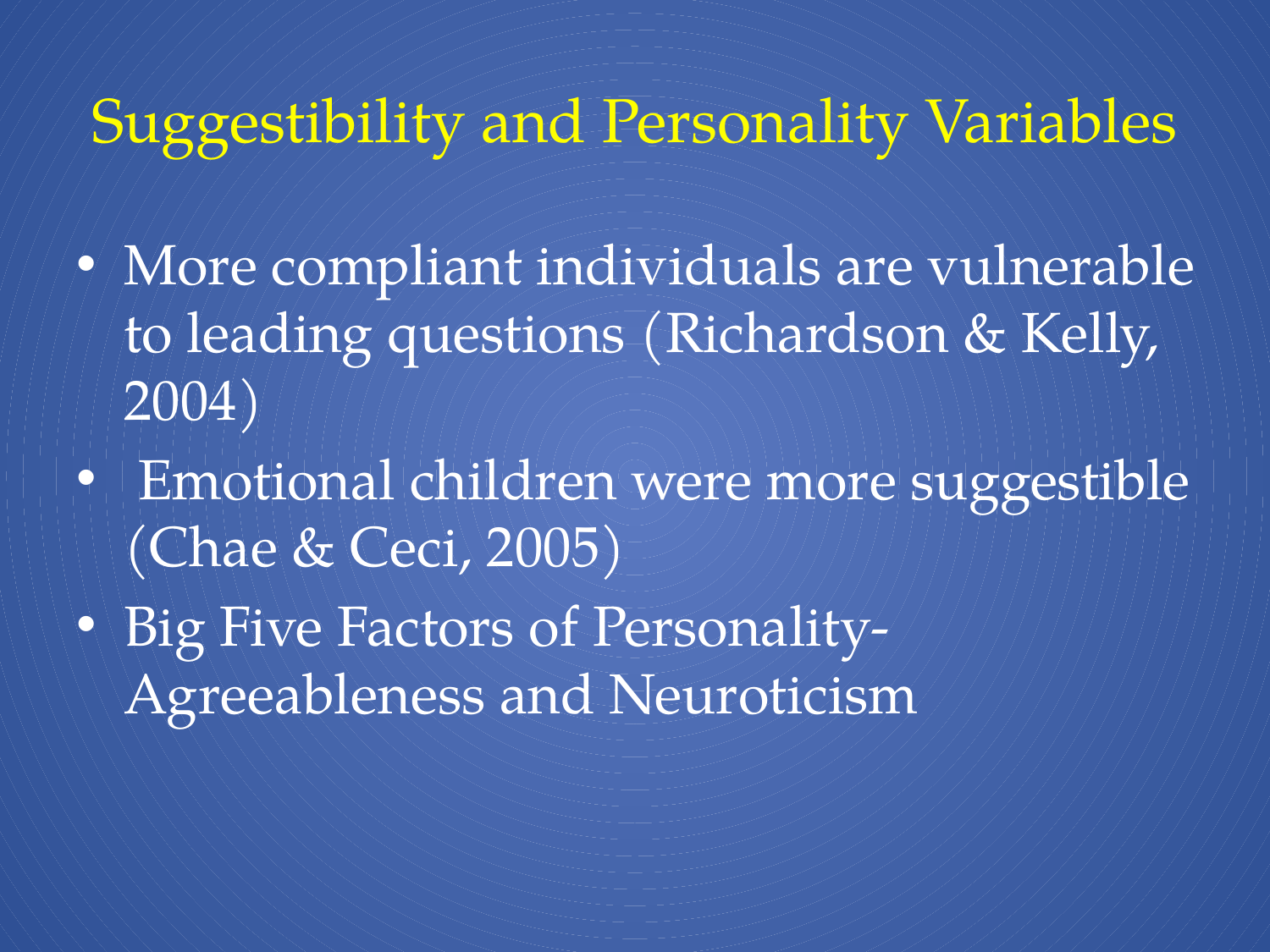

# Suggestibility and Personality Variables
More compliant individuals are vulnerable to leading questions (Richardson & Kelly, 2004)
 Emotional children were more suggestible (Chae & Ceci, 2005)
Big Five Factors of Personality- Agreeableness and Neuroticism